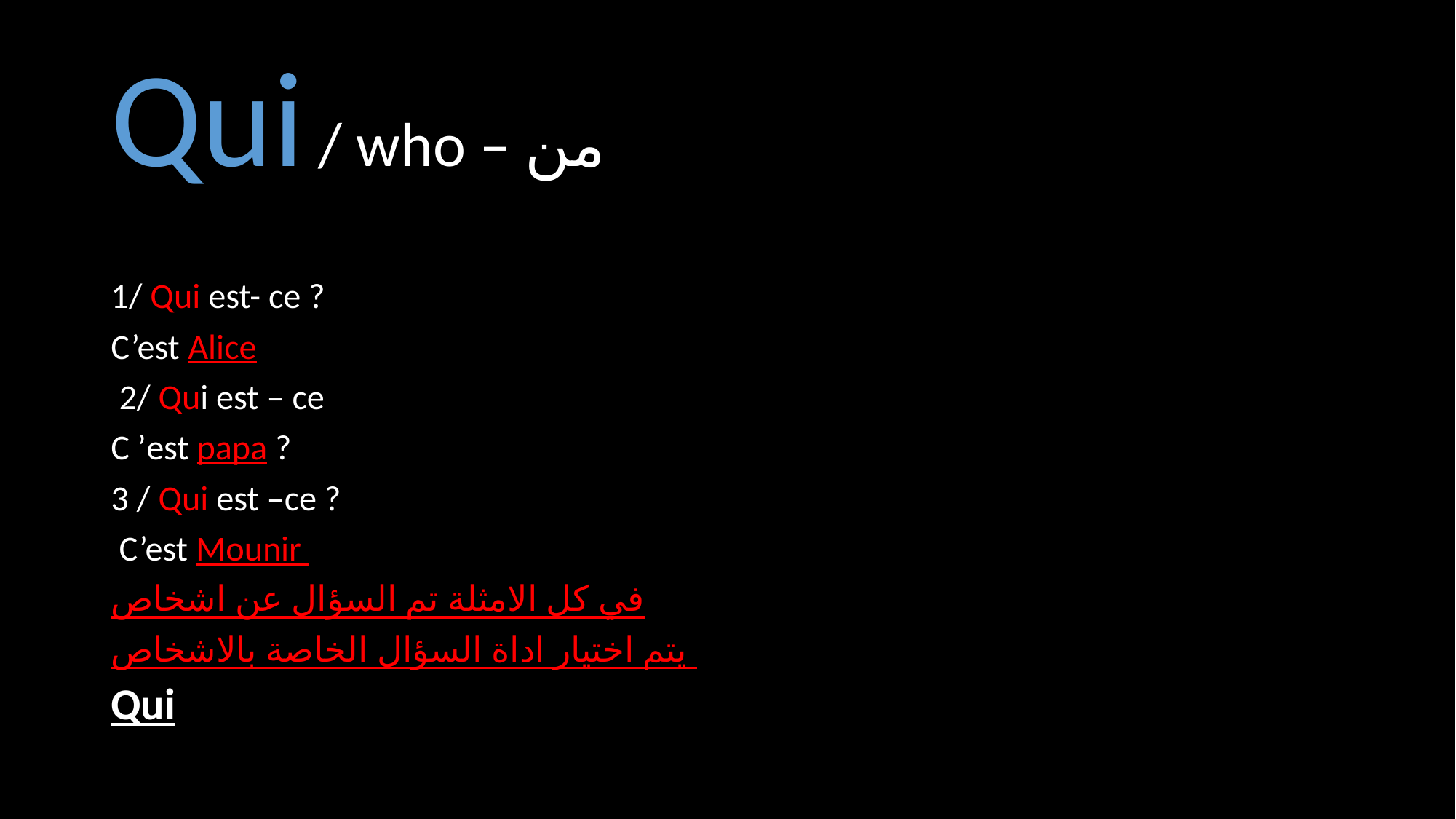

# Qui / who – من

1/ Qui est- ce ?
C’est Alice
 2/ Qui est – ce
C ’est papa ?
3 / Qui est –ce ?
 C’est Mounir
في كل الامثلة تم السؤال عن اشخاص
يتم اختيار اداة السؤال الخاصة بالاشخاص
Qui